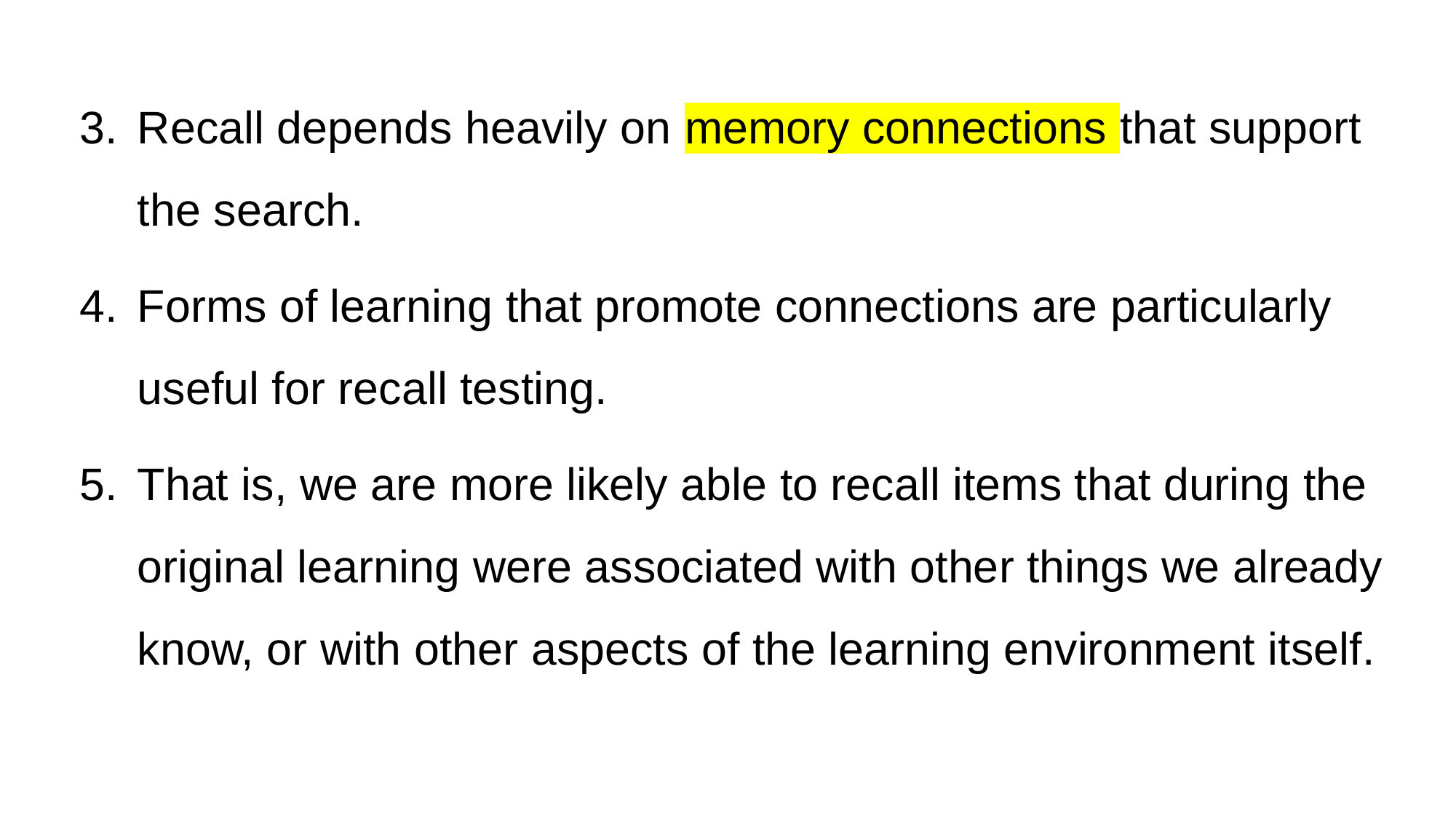

Recall depends heavily on memory connections that support the search.
Forms of learning that promote connections are particularly useful for recall testing.
That is, we are more likely able to recall items that during the original learning were associated with other things we already know, or with other aspects of the learning environment itself.